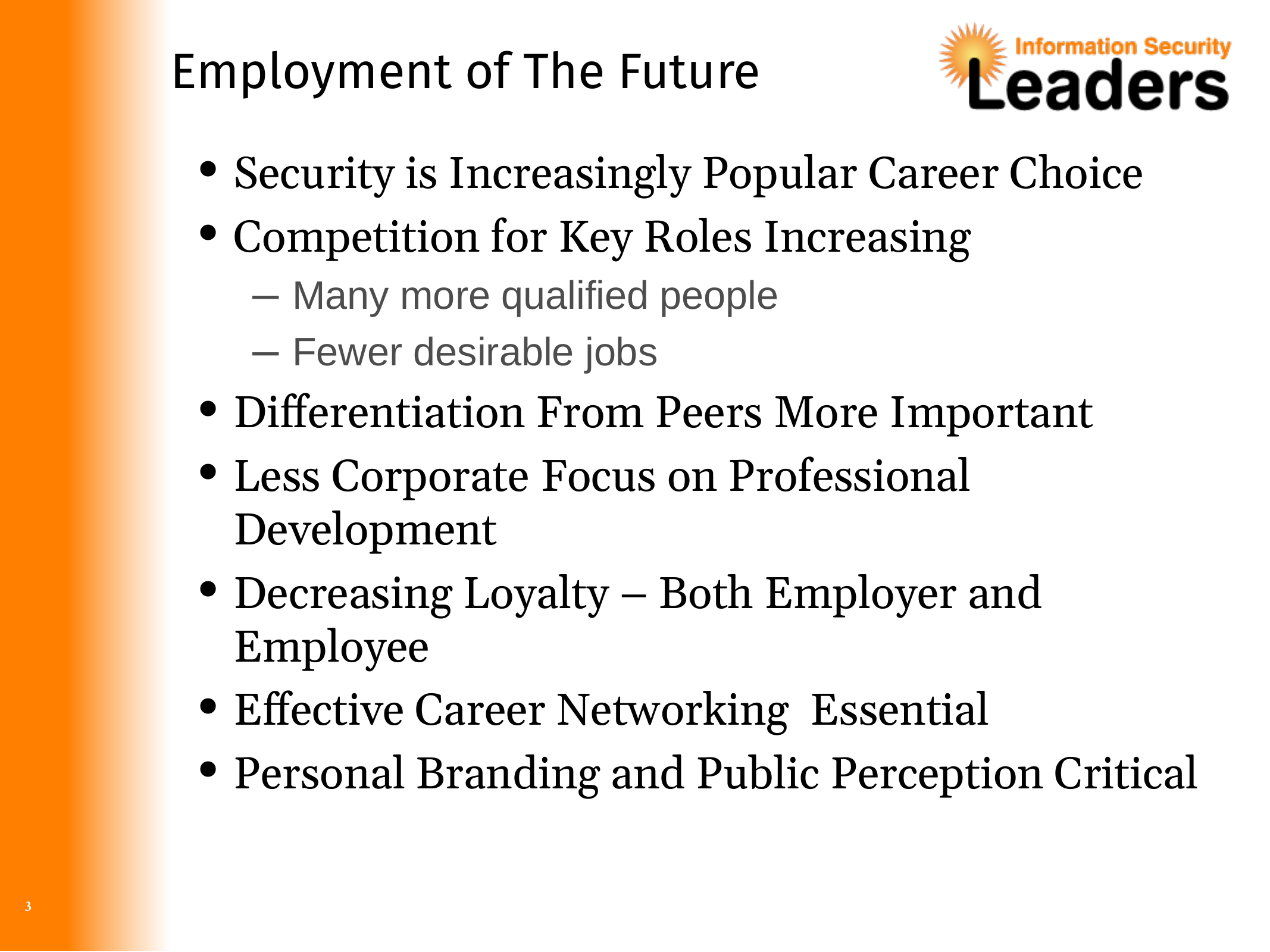

# Employment of The Future
Security is Increasingly Popular Career Choice
Competition for Key Roles Increasing
Many more qualified people
Fewer desirable jobs
Differentiation From Peers More Important
Less Corporate Focus on Professional Development
Decreasing Loyalty – Both Employer and Employee
Effective Career Networking  Essential
Personal Branding and Public Perception Critical
3